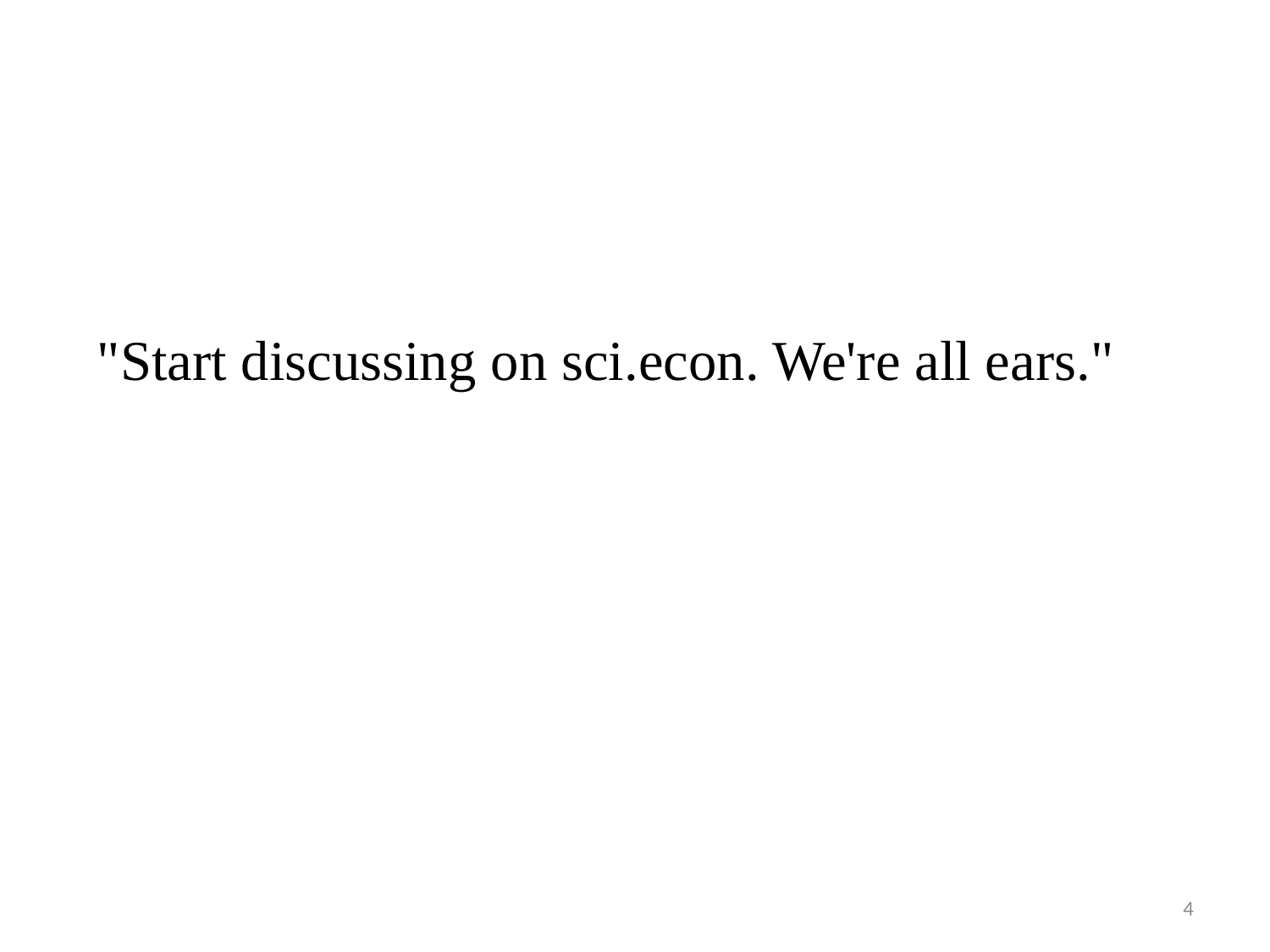

"Start discussing on sci.econ. We're all ears."
4